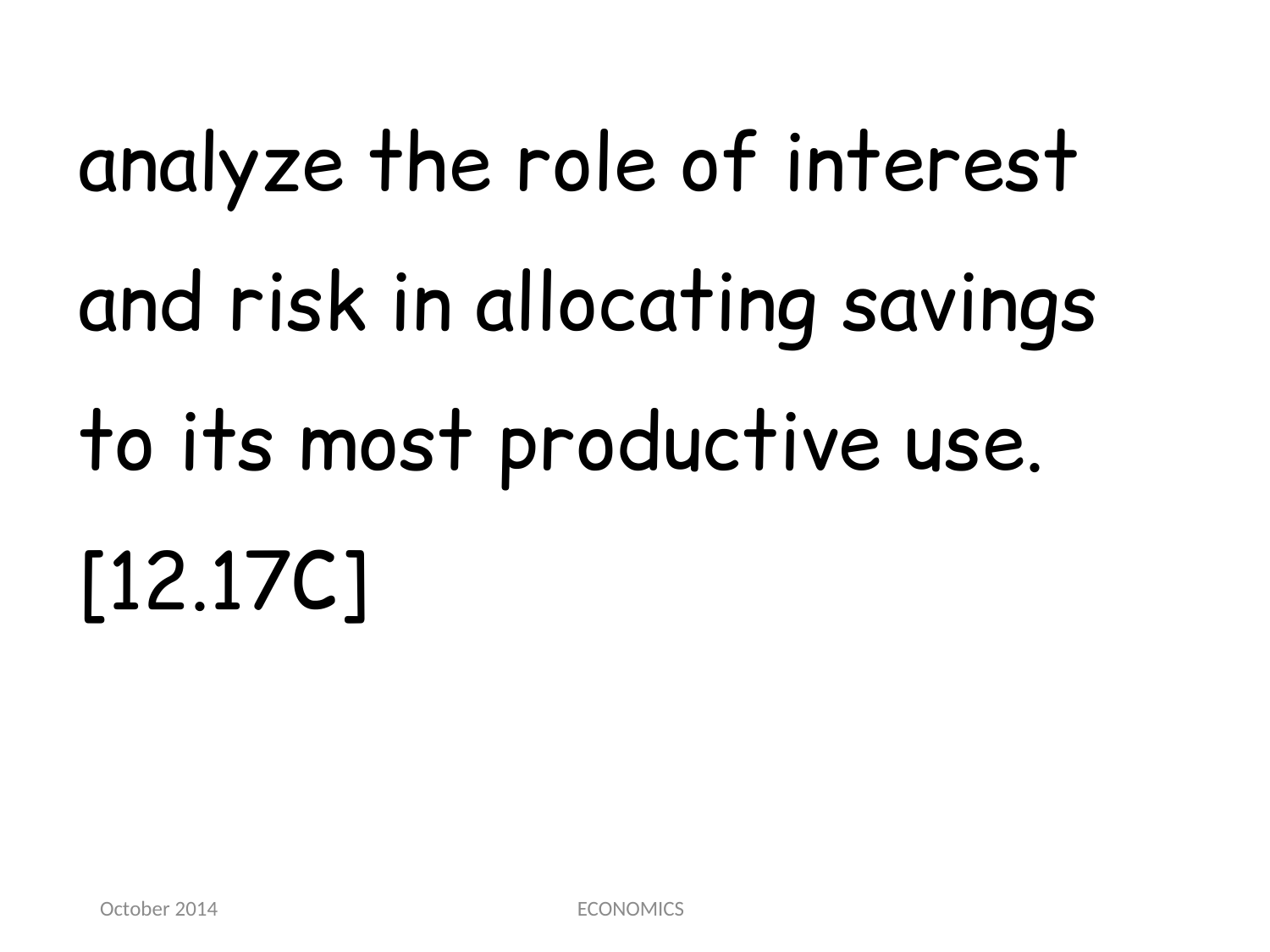

analyze the role of interest and risk in allocating savings to its most productive use.[12.17C]
October 2014
ECONOMICS